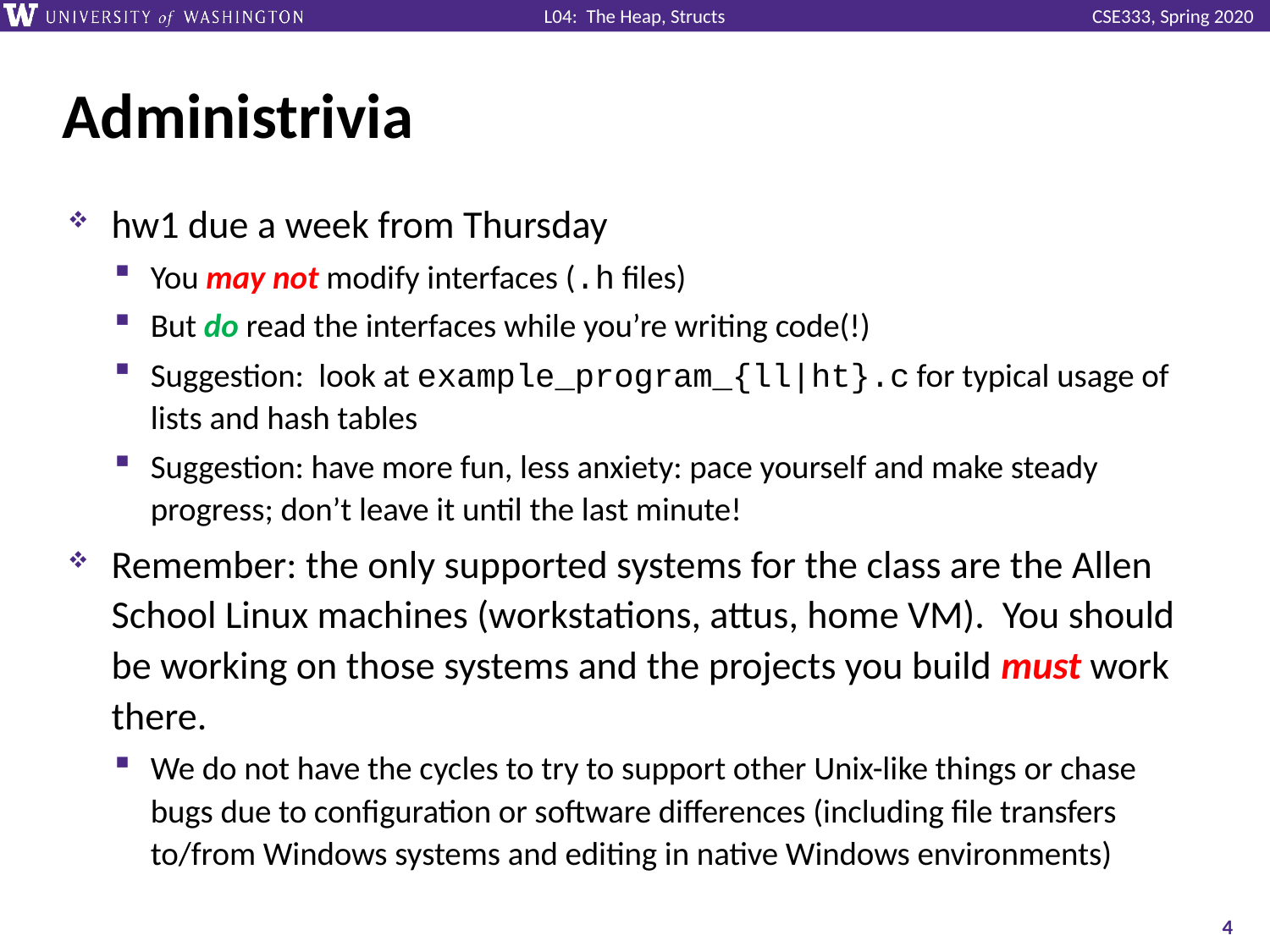

# Administrivia
hw1 due a week from Thursday
You may not modify interfaces (.h files)
But do read the interfaces while you’re writing code(!)
Suggestion:  look at example_program_{ll|ht}.c for typical usage of lists and hash tables
Suggestion: have more fun, less anxiety: pace yourself and make steady progress; don’t leave it until the last minute!
Remember: the only supported systems for the class are the Allen School Linux machines (workstations, attus, home VM).  You should be working on those systems and the projects you build must work there.
We do not have the cycles to try to support other Unix-like things or chase bugs due to configuration or software differences (including file transfers to/from Windows systems and editing in native Windows environments)
4